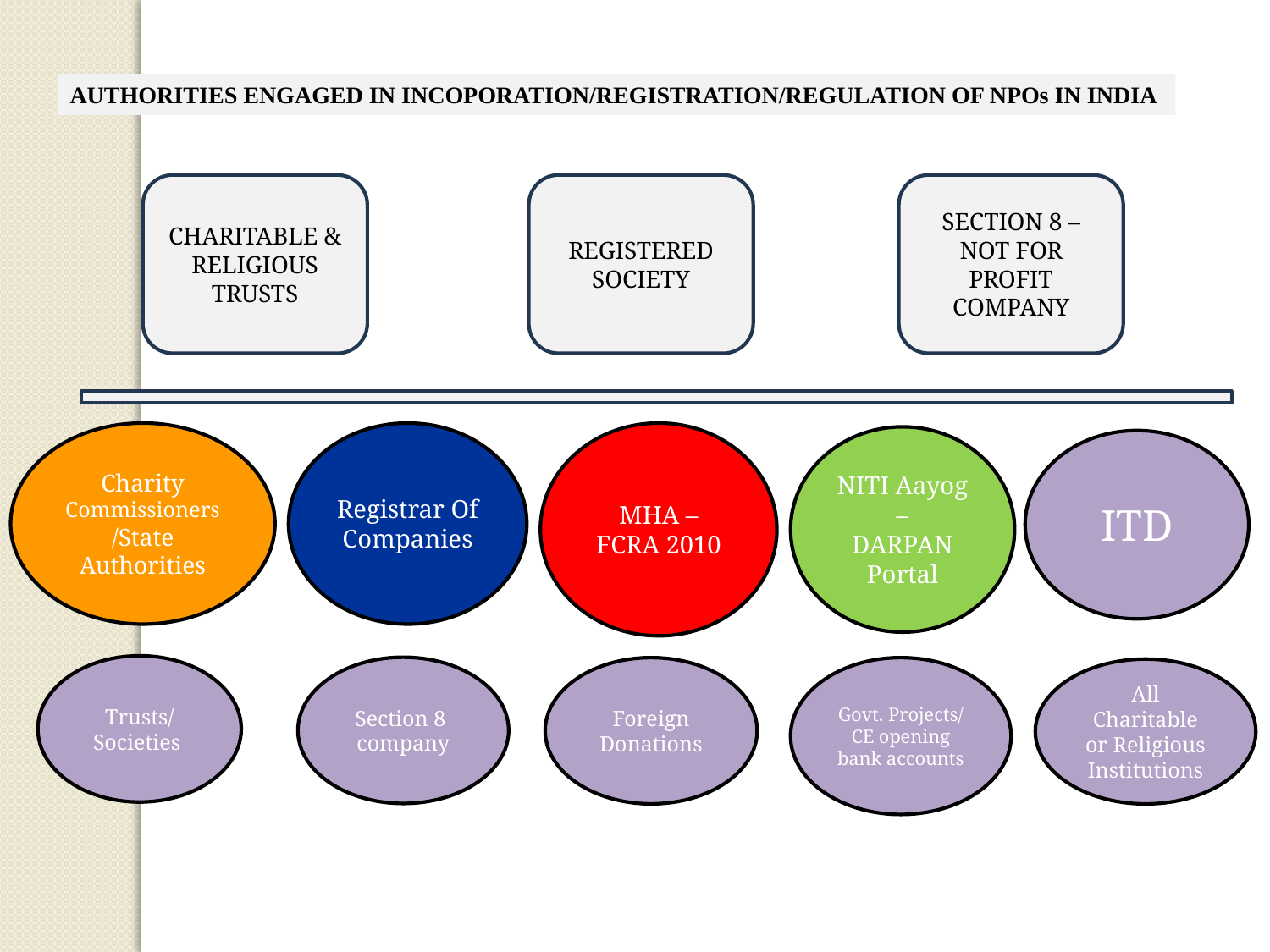

AUTHORITIES ENGAGED IN INCOPORATION/REGISTRATION/REGULATION OF NPOs IN INDIA
CHARITABLE & RELIGIOUS TRUSTS
REGISTERED SOCIETY
SECTION 8 – NOT FOR PROFIT COMPANY

Registrar Of Companies
MHA – FCRA 2010
Charity Commissioners /State Authorities
NITI Aayog –
DARPAN Portal
ITD
Trusts/ Societies
Section 8  company
Foreign Donations
Govt. Projects/ CE opening bank accounts
All Charitable or Religious Institutions